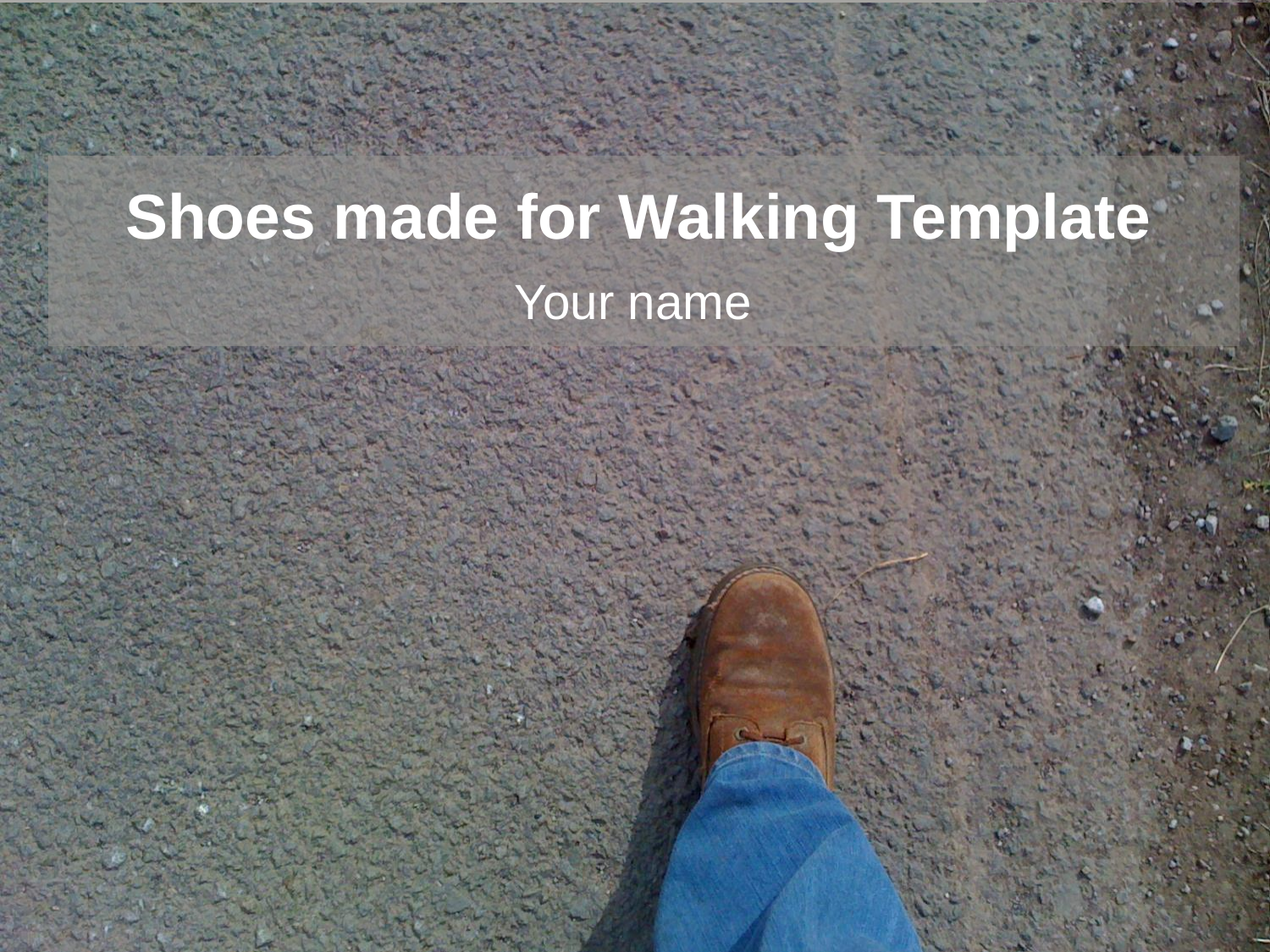

# Shoes made for Walking Template
Your name